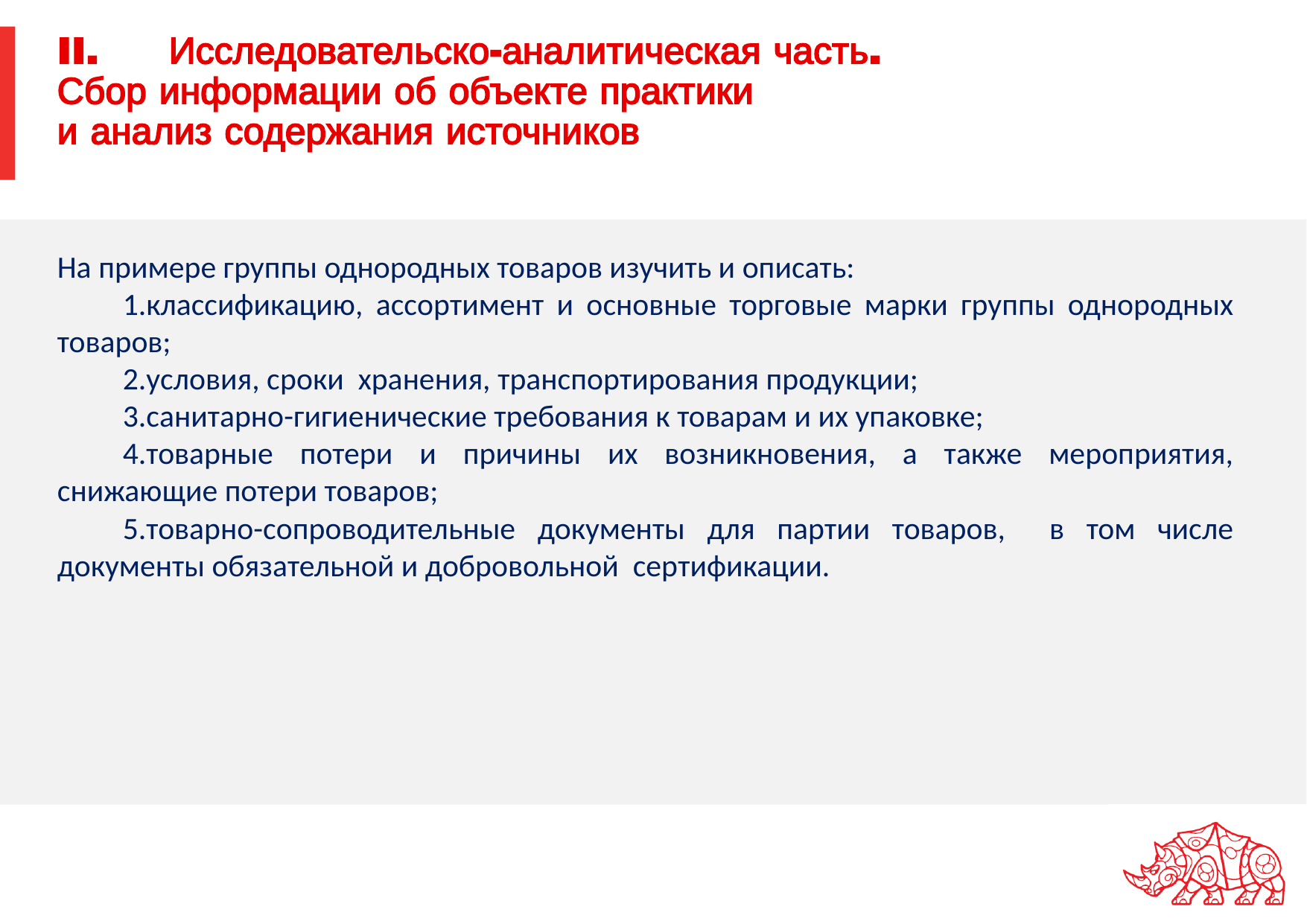

# II.	Исследовательско-аналитическая часть. Сбор информации об объекте практики и анализ содержания источников
На примере группы однородных товаров изучить и описать:
классификацию, ассортимент и основные торговые марки группы однородных товаров;
условия, сроки  хранения, транспортирования продукции;
санитарно-гигиенические требования к товарам и их упаковке;
товарные потери и причины их возникновения, а также мероприятия, снижающие потери товаров;
товарно-сопроводительные документы для партии товаров,  в том числе документы обязательной и добровольной  сертификации.